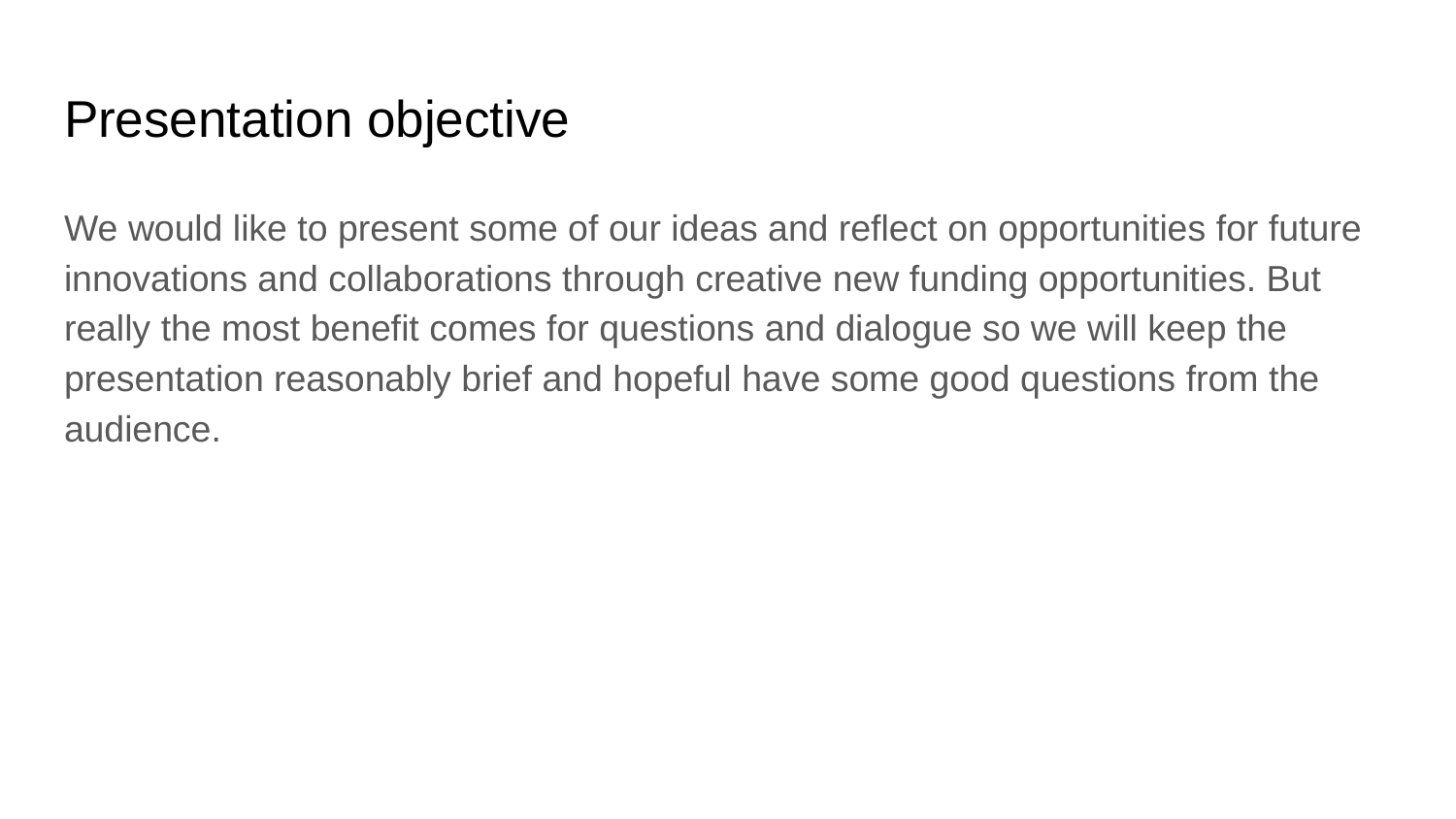

# Presentation objective
We would like to present some of our ideas and reflect on opportunities for future innovations and collaborations through creative new funding opportunities. But really the most benefit comes for questions and dialogue so we will keep the presentation reasonably brief and hopeful have some good questions from the audience.